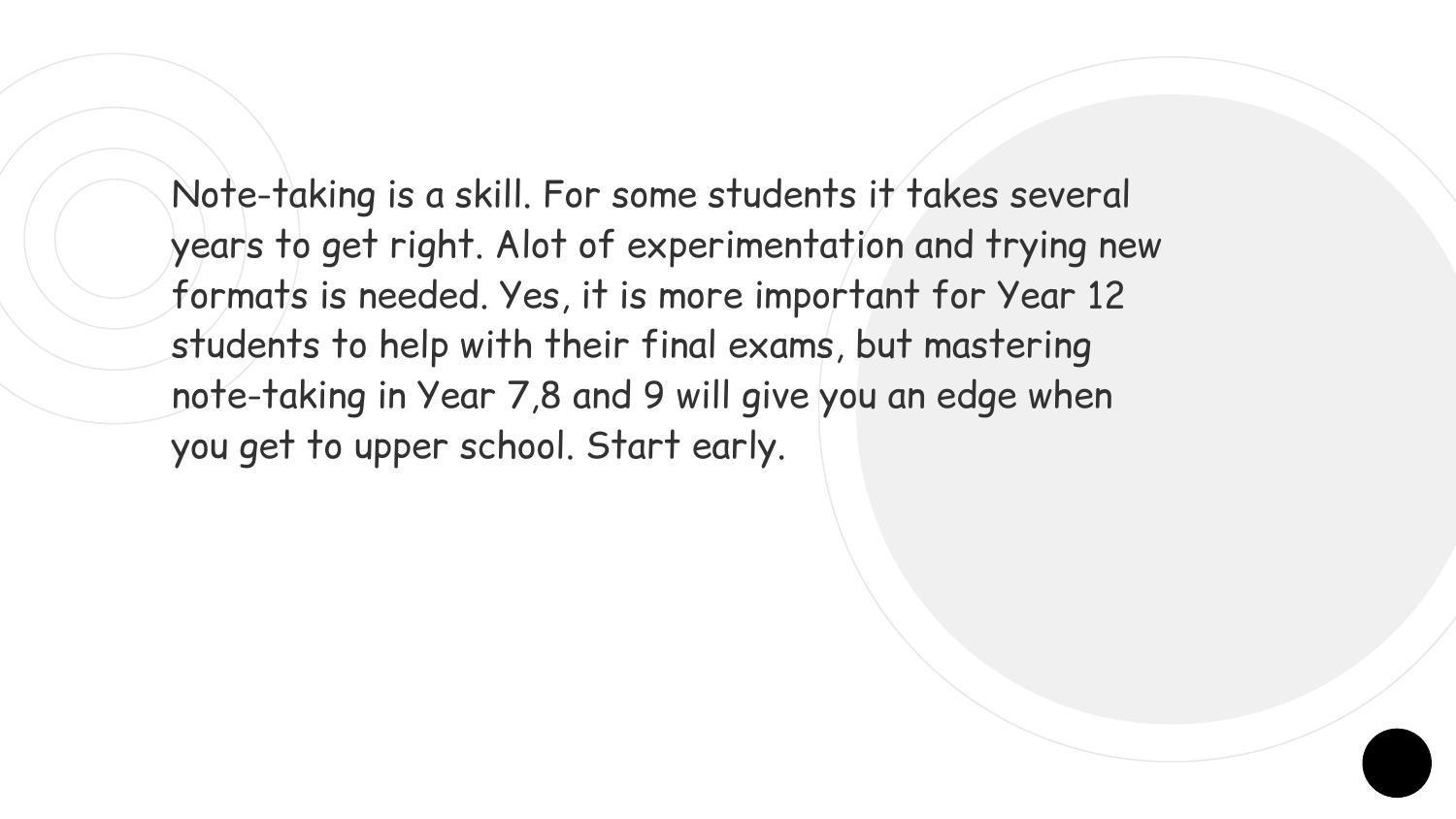

Note-taking is a skill. For some students it takes several years to get right. Alot of experimentation and trying new formats is needed. Yes, it is more important for Year 12 students to help with their final exams, but mastering note-taking in Year 7,8 and 9 will give you an edge when you get to upper school. Start early.